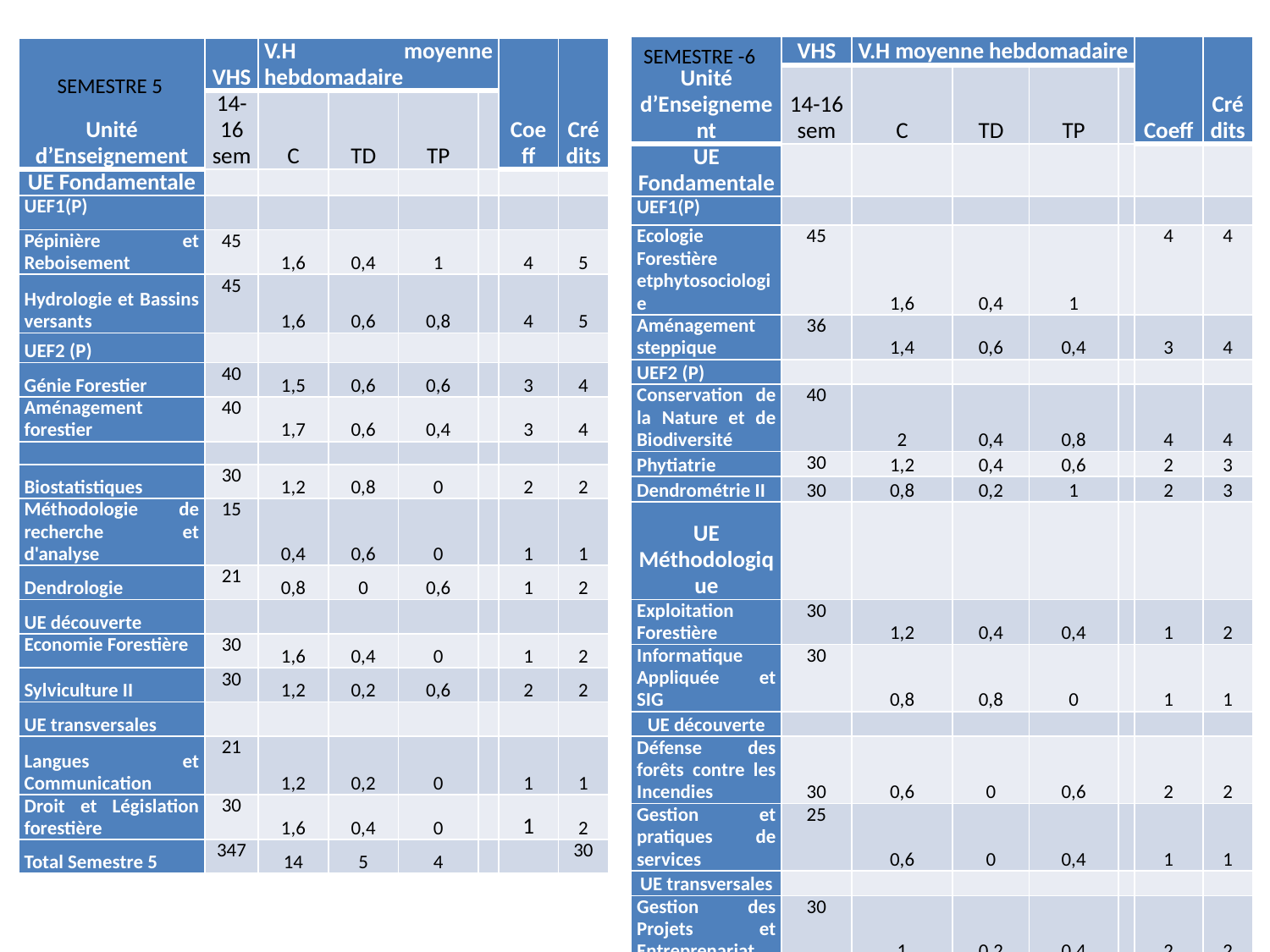

| Unité d’Enseignement | VHS | V.H moyenne hebdomadaire |  |  |  | Coeff | Crédits |
| --- | --- | --- | --- | --- | --- | --- | --- |
|  | 14-16 sem | C | TD | TP |  |  |  |
| UE Fondamentale |  |  |  |  |  |  |  |
| UEF1(P) |  |  |  |  |  |  |  |
| Ecologie Forestière etphytosociologie | 45 | 1,6 | 0,4 | 1 |  | 4 | 4 |
| Aménagement steppique | 36 | 1,4 | 0,6 | 0,4 |  | 3 | 4 |
| UEF2 (P) |  |  |  |  |  |  |  |
| Conservation de la Nature et de Biodiversité | 40 | 2 | 0,4 | 0,8 |  | 4 | 4 |
| Phytiatrie | 30 | 1,2 | 0,4 | 0,6 |  | 2 | 3 |
| Dendrométrie II | 30 | 0,8 | 0,2 | 1 |  | 2 | 3 |
| UE Méthodologique |  |  |  |  |  |  |  |
| Exploitation Forestière | 30 | 1,2 | 0,4 | 0,4 |  | 1 | 2 |
| Informatique Appliquée et SIG | 30 | 0,8 | 0,8 | 0 |  | 1 | 1 |
| UE découverte |  |  |  |  |  |  |  |
| Défense des forêts contre les Incendies | 30 | 0,6 | 0 | 0,6 |  | 2 | 2 |
| Gestion et pratiques de services | 25 | 0,6 | 0 | 0,4 |  | 1 | 1 |
| UE transversales |  |  |  |  |  |  |  |
| Gestion des Projets et Entreprenariat | 30 | 1 | 0,2 | 0,4 |  | 2 | 2 |
| Projet sur site | 45 | 0 | 0 | 3,2 |  | 3 | 4 |
| Total Semestre 6 | 357 | 11 | 4 | 9 |  | 23 | 30 |
| Tournée d'étude | Mém |  |  |  |  |  |  |
| Stage d'Été en milieu socioprofesionnel |  |  |  |  |  |  |  |
SEMESTRE -6
| Unité d’Enseignement | VHS | V.H moyenne hebdomadaire |  |  |  | Coeff | Crédits |
| --- | --- | --- | --- | --- | --- | --- | --- |
|  | 14-16 sem | C | TD | TP |  |  |  |
| UE Fondamentale |  |  |  |  |  |  |  |
| UEF1(P) |  |  |  |  |  |  |  |
| Pépinière et Reboisement | 45 | 1,6 | 0,4 | 1 |  | 4 | 5 |
| Hydrologie et Bassins versants | 45 | 1,6 | 0,6 | 0,8 |  | 4 | 5 |
| UEF2 (P) |  |  |  |  |  |  |  |
| Génie Forestier | 40 | 1,5 | 0,6 | 0,6 |  | 3 | 4 |
| Aménagement forestier | 40 | 1,7 | 0,6 | 0,4 |  | 3 | 4 |
|  |  |  |  |  |  |  |  |
| Biostatistiques | 30 | 1,2 | 0,8 | 0 |  | 2 | 2 |
| Méthodologie de recherche et d'analyse | 15 | 0,4 | 0,6 | 0 |  | 1 | 1 |
| Dendrologie | 21 | 0,8 | 0 | 0,6 |  | 1 | 2 |
| UE découverte |  |  |  |  |  |  |  |
| Economie Forestière | 30 | 1,6 | 0,4 | 0 |  | 1 | 2 |
| Sylviculture II | 30 | 1,2 | 0,2 | 0,6 |  | 2 | 2 |
| UE transversales |  |  |  |  |  |  |  |
| Langues et Communication | 21 | 1,2 | 0,2 | 0 |  | 1 | 1 |
| Droit et Législation forestière | 30 | 1,6 | 0,4 | 0 |  | 1 | 2 |
| Total Semestre 5 | 347 | 14 | 5 | 4 |  |  | 30 |
SEMESTRE 5